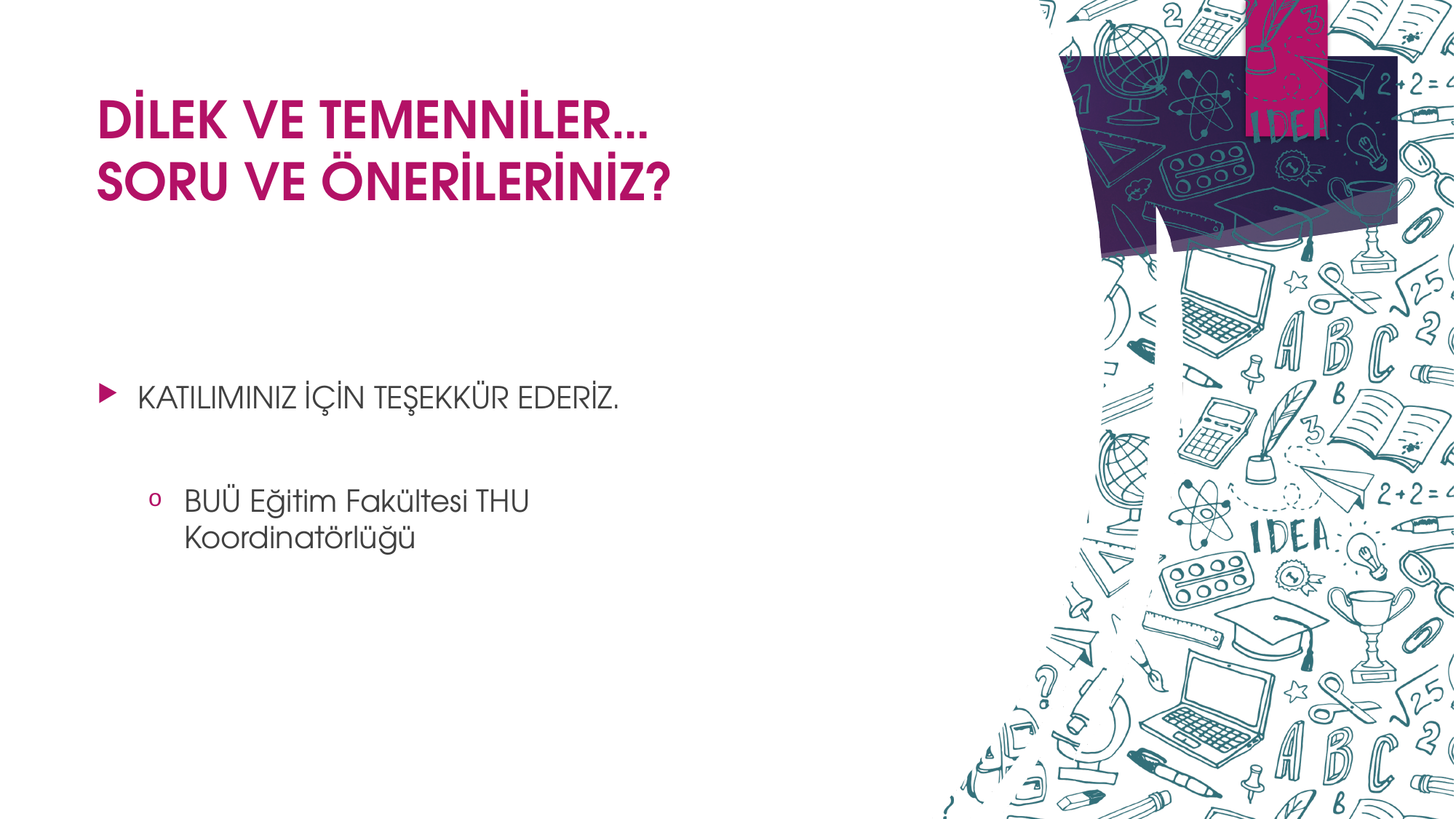

# DİLEK VE TEMENNİLER… SORU VE ÖNERİLERİNİZ?

KATILIMINIZ İÇİN TEŞEKKÜR EDERİZ.

BUÜ Eğitim Fakültesi THU Koordinatörlüğü